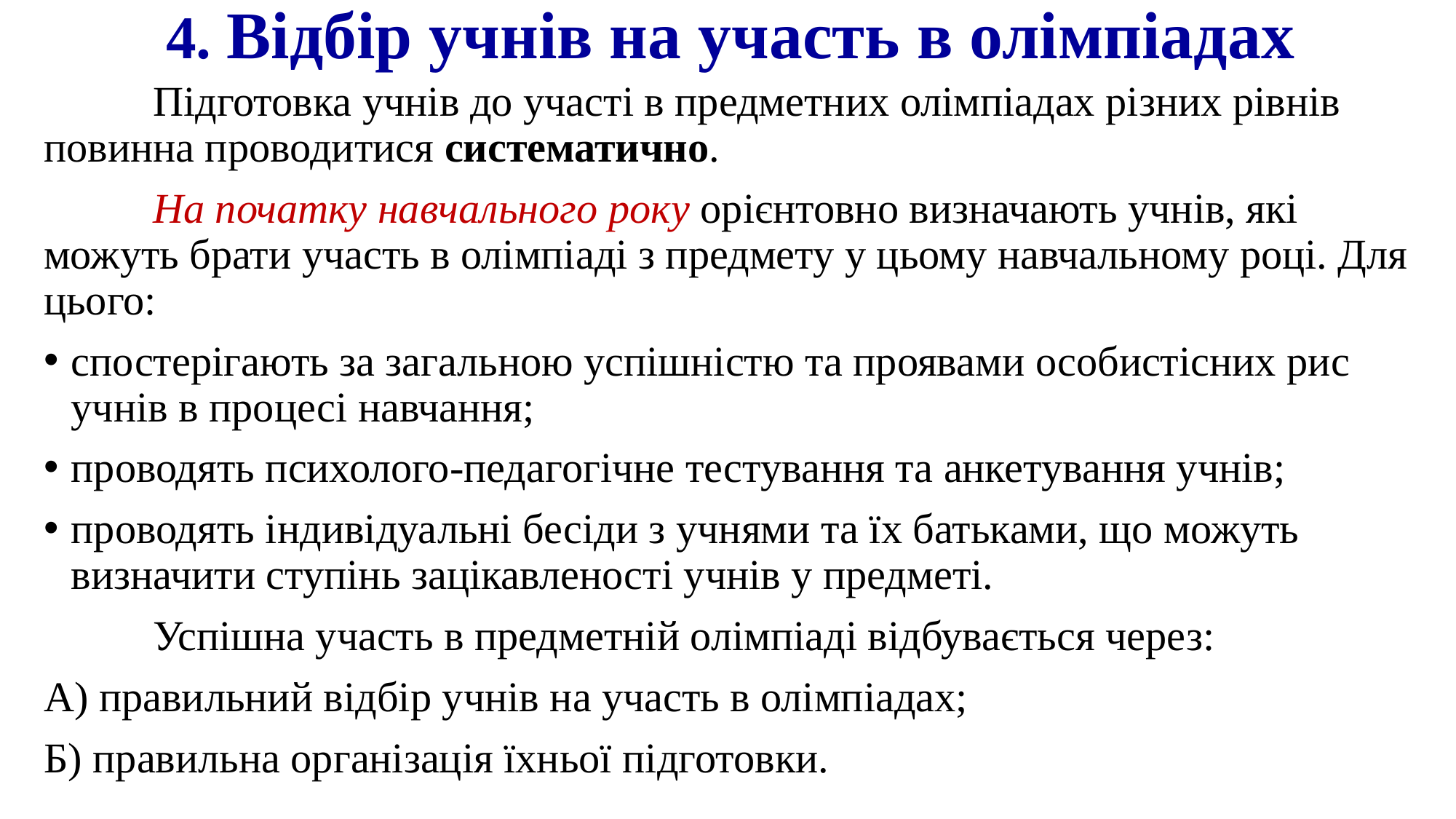

# 4. Відбір учнів на участь в олімпіадах
	Підготовка учнів до участі в предметних олімпіадах різних рівнів повинна проводитися систематично.
	На початку навчального року орієнтовно визначають учнів, які можуть брати участь в олімпіаді з предмету у цьому навчальному році. Для цього:
спостерігають за загальною успішністю та проявами особистісних рис учнів в процесі навчання;
проводять психолого-педагогічне тестування та анкетування учнів;
проводять індивідуальні бесіди з учнями та їх батьками, що можуть визначити ступінь зацікавленості учнів у предметі.
	Успішна участь в предметній олімпіаді відбувається через:
А) правильний відбір учнів на участь в олімпіадах;
Б) правильна організація їхньої підготовки.